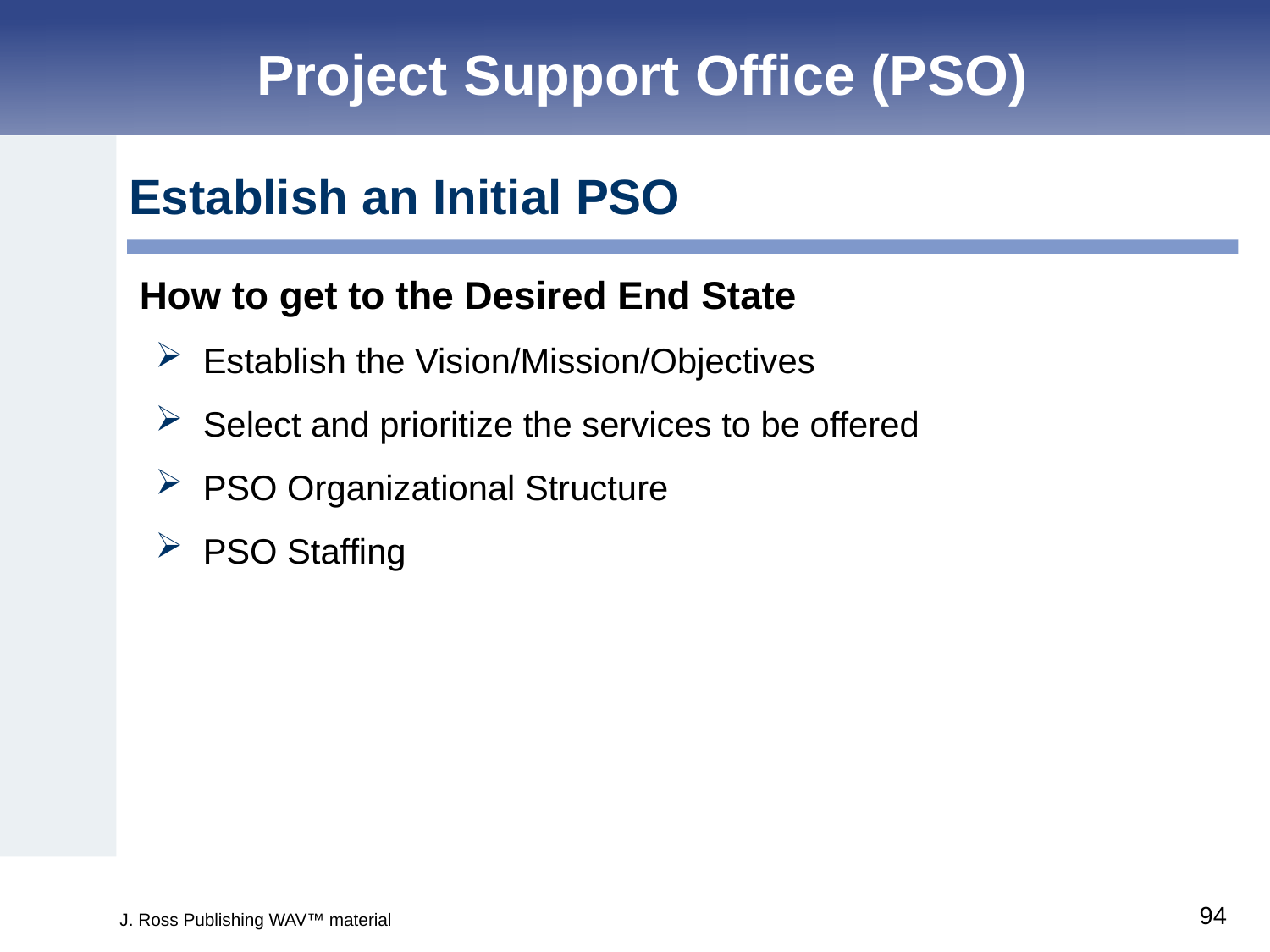

Project Support Office (PSO)

Establish an Initial PSO

How to get to the Desired End State
Establish the Vision/Mission/Objectives
Select and prioritize the services to be offered
PSO Organizational Structure
PSO Staffing
J. Ross Publishing WAV™ material
94